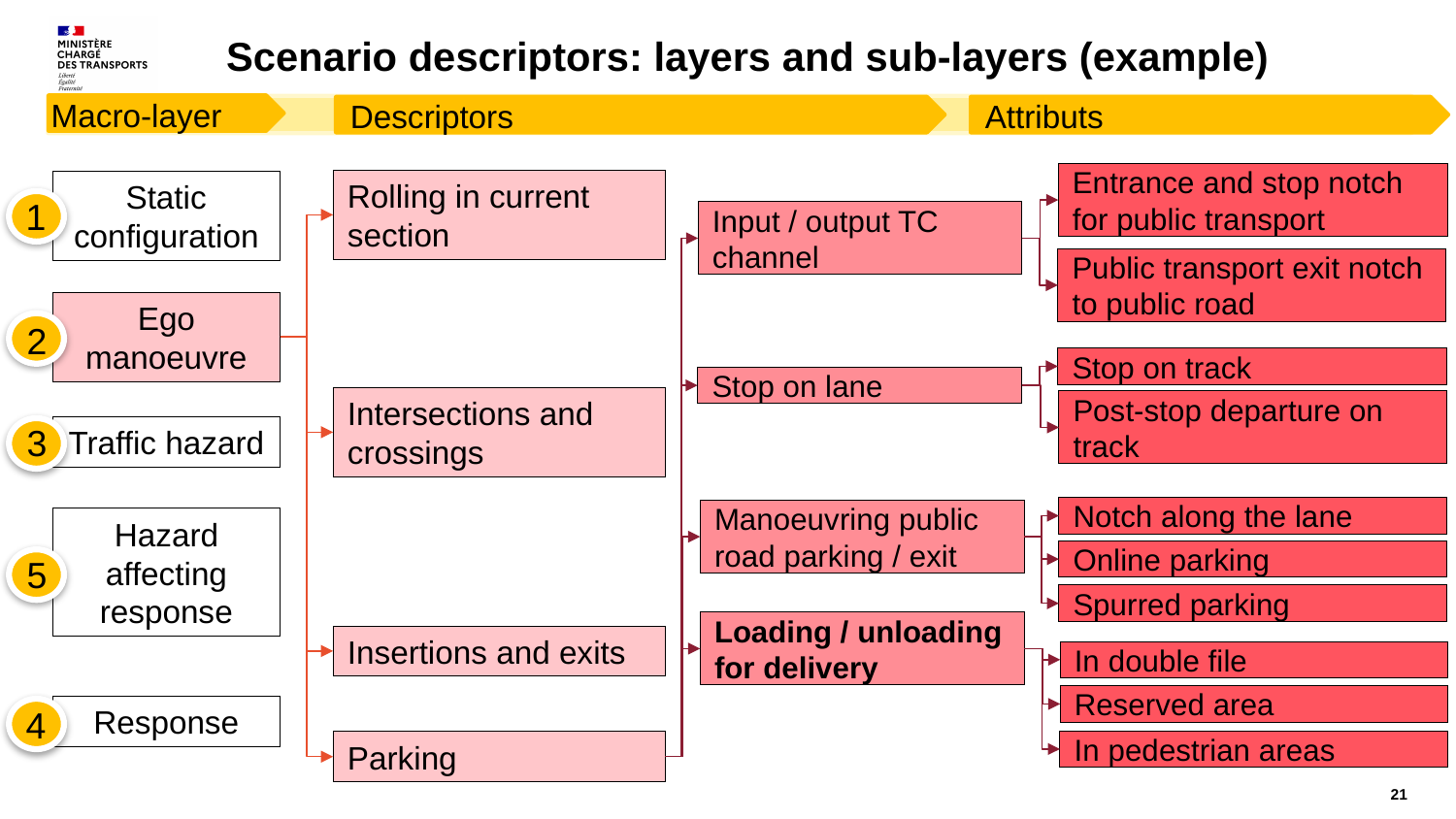

Scenario descriptors: layers and sub-layers (example)
Macro-layer
Descriptors
Attributs

Entrance and stop notch for public transport
Rolling in current section
Static configuration
1

Input / output TC channel
Public transport exit notch to public road
Ego manoeuvre
2

Stop on track
Stop on lane
Intersections and crossings
Post-stop departure on track
3
Traffic hazard

Notch along the lane
Manoeuvring public road parking / exit
Hazard affecting response
Online parking
5

Spurred parking
Loading / unloading for delivery
Insertions and exits
In double file
Reserved area
4
Response

In pedestrian areas
Parking
21